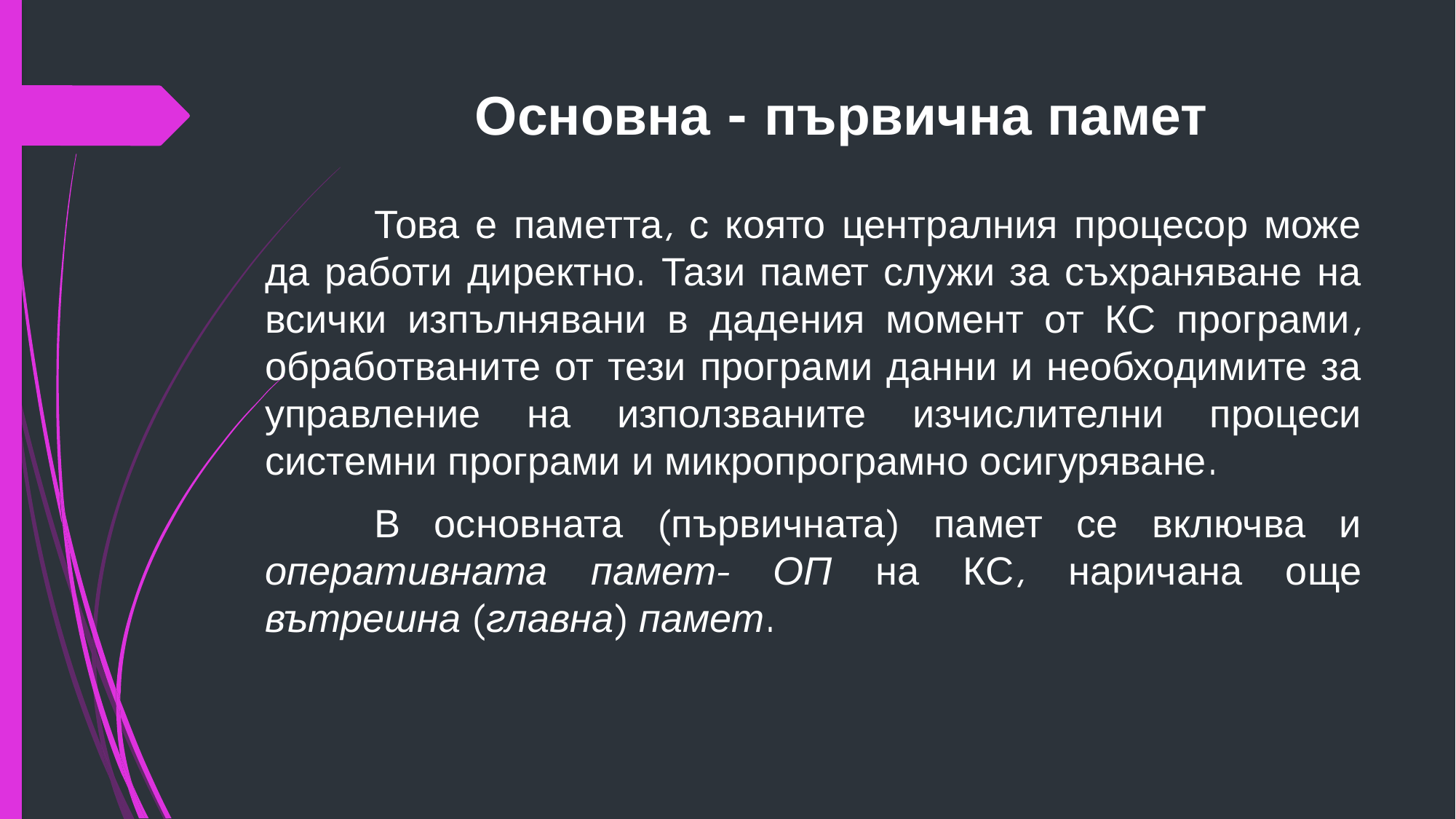

# Основна - първична памет
	Това е паметта, с която централния процесор може да работи директно. Тази памет служи за съхраняване на всички изпълнявани в дадения момент от КС програми, обработваните от тези програми данни и необходимите за управление на използваните изчислителни процеси системни програми и микропрограмно осигуряване.
	В основната (първичната) памет се включва и оперативната памет- ОП на КС, наричана още вътрешна (главна) памет.